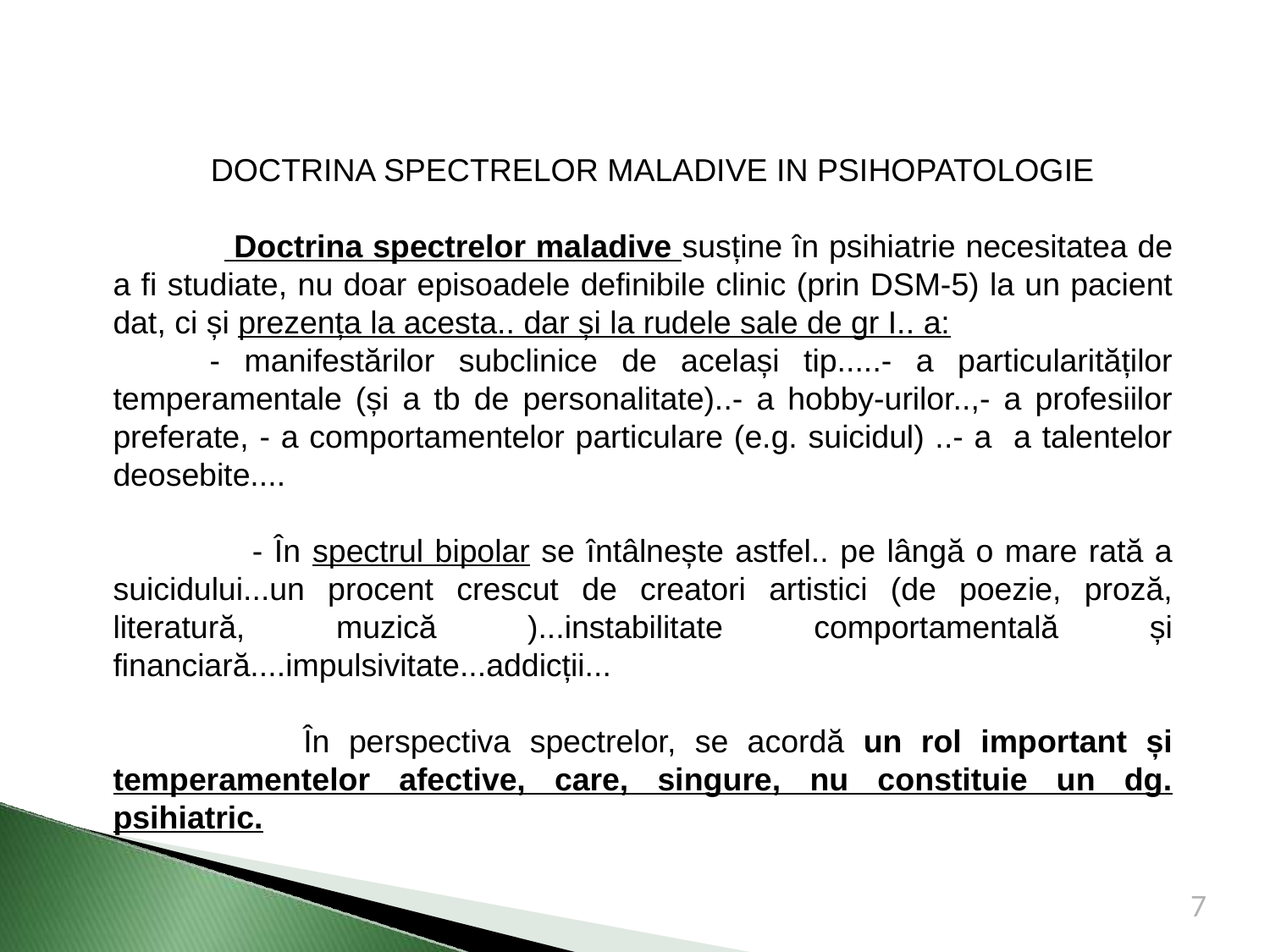

DOCTRINA SPECTRELOR MALADIVE IN PSIHOPATOLOGIE

            Doctrina spectrelor maladive susține în psihiatrie necesitatea de a fi studiate, nu doar episoadele definibile clinic (prin DSM-5) la un pacient dat, ci și prezența la acesta.. dar și la rudele sale de gr I.. a:
    - manifestărilor subclinice de același tip.....- a particularităților temperamentale (și a tb de personalitate)..- a hobby-urilor..,- a profesiilor preferate, - a comportamentelor particulare (e.g. suicidul) ..- a  a talentelor deosebite....

            - În spectrul bipolar se întâlnește astfel.. pe lângă o mare rată a suicidului...un procent crescut de creatori artistici (de poezie, proză, literatură, muzică )...instabilitate comportamentală și financiară....impulsivitate...addicții...

          În perspectiva spectrelor, se acordă un rol important și temperamentelor afective, care, singure, nu constituie un dg. psihiatric.
7